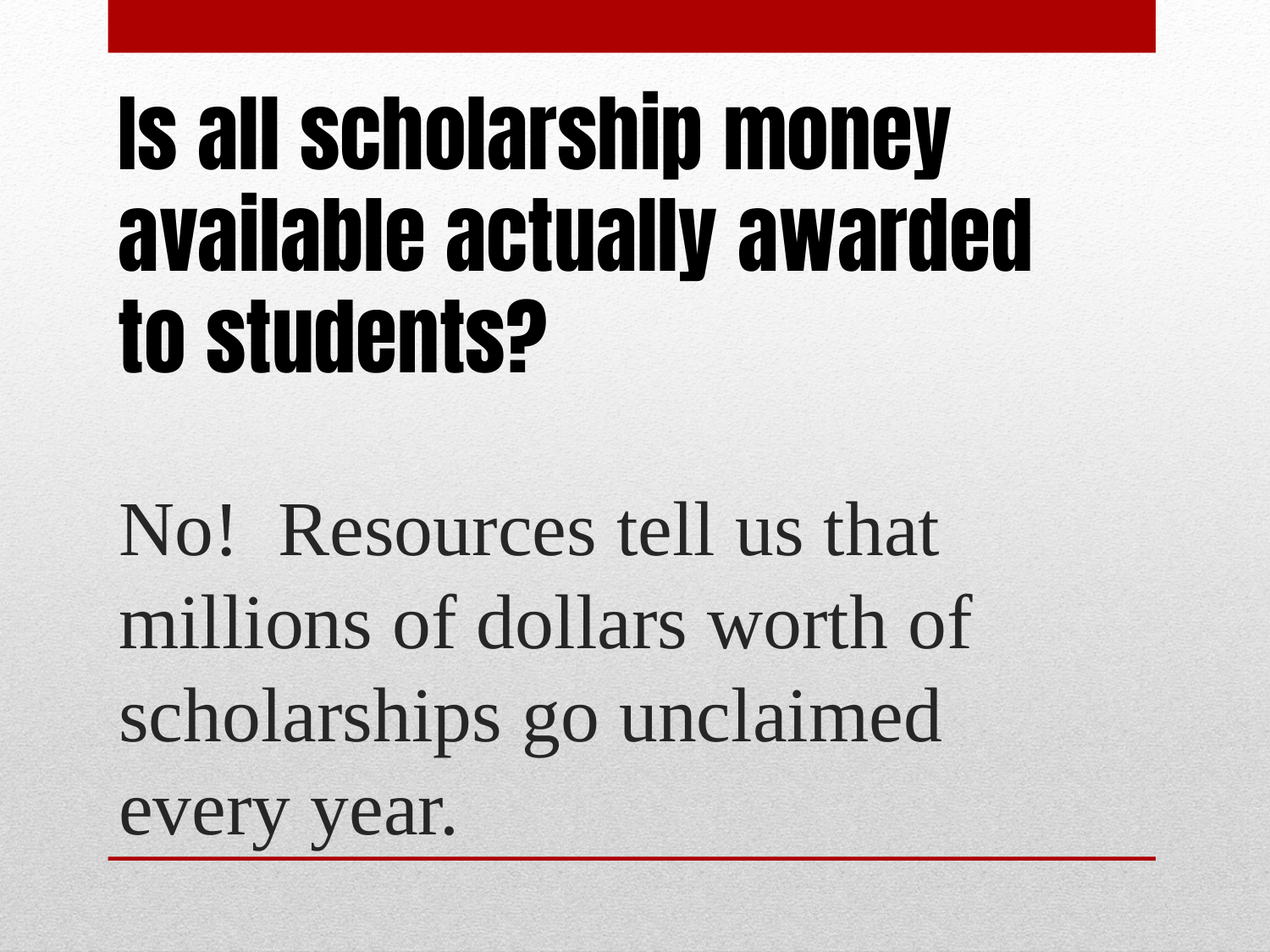

Is all scholarship money available actually awarded
to students?
# No!  Resources tell us that millions of dollars worth of scholarships go unclaimed every year.